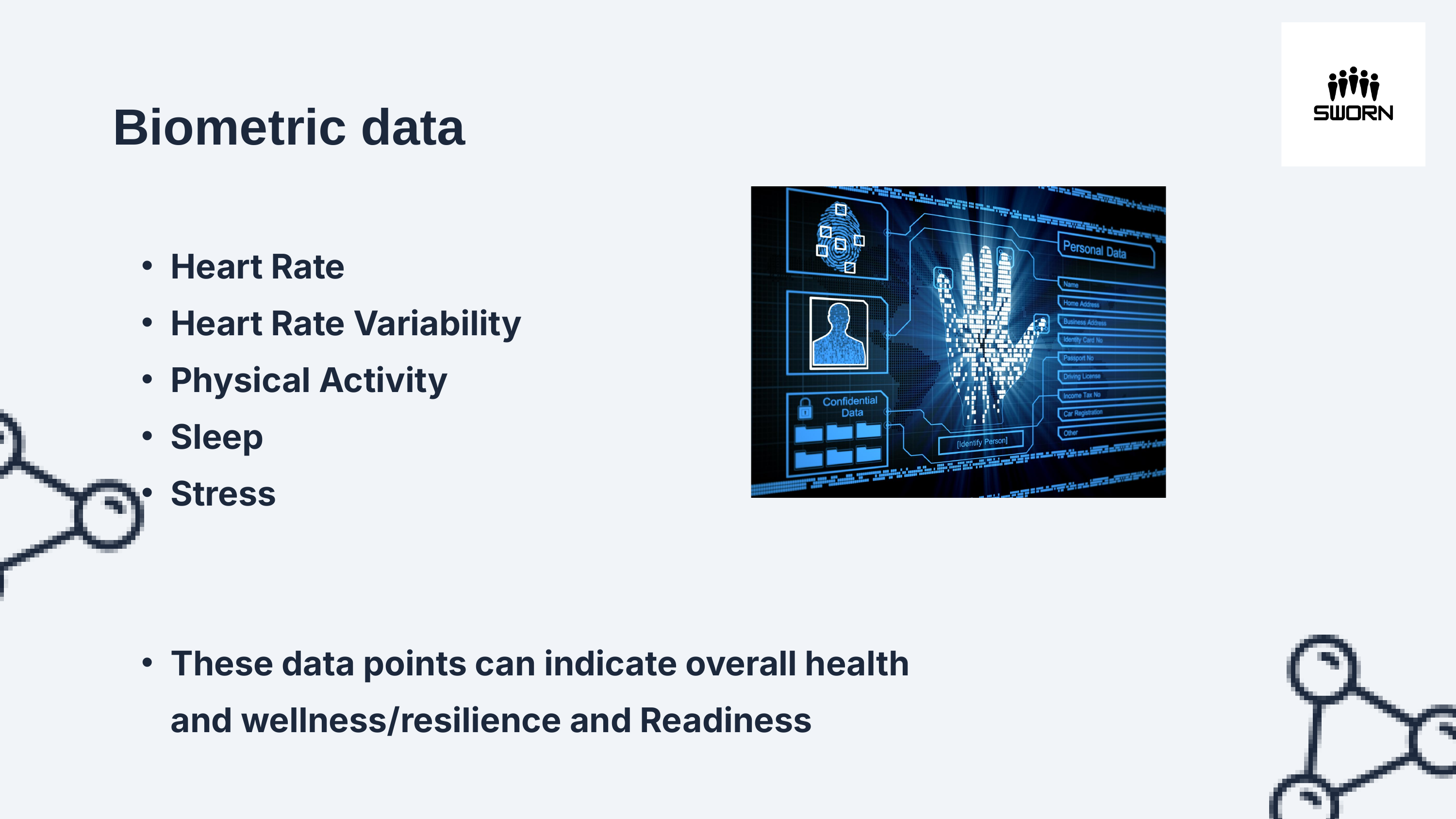

Biometric data

Heart Rate
Heart Rate Variability
Physical Activity
Sleep
Stress

These data points can indicate overall health and wellness/resilience and Readiness